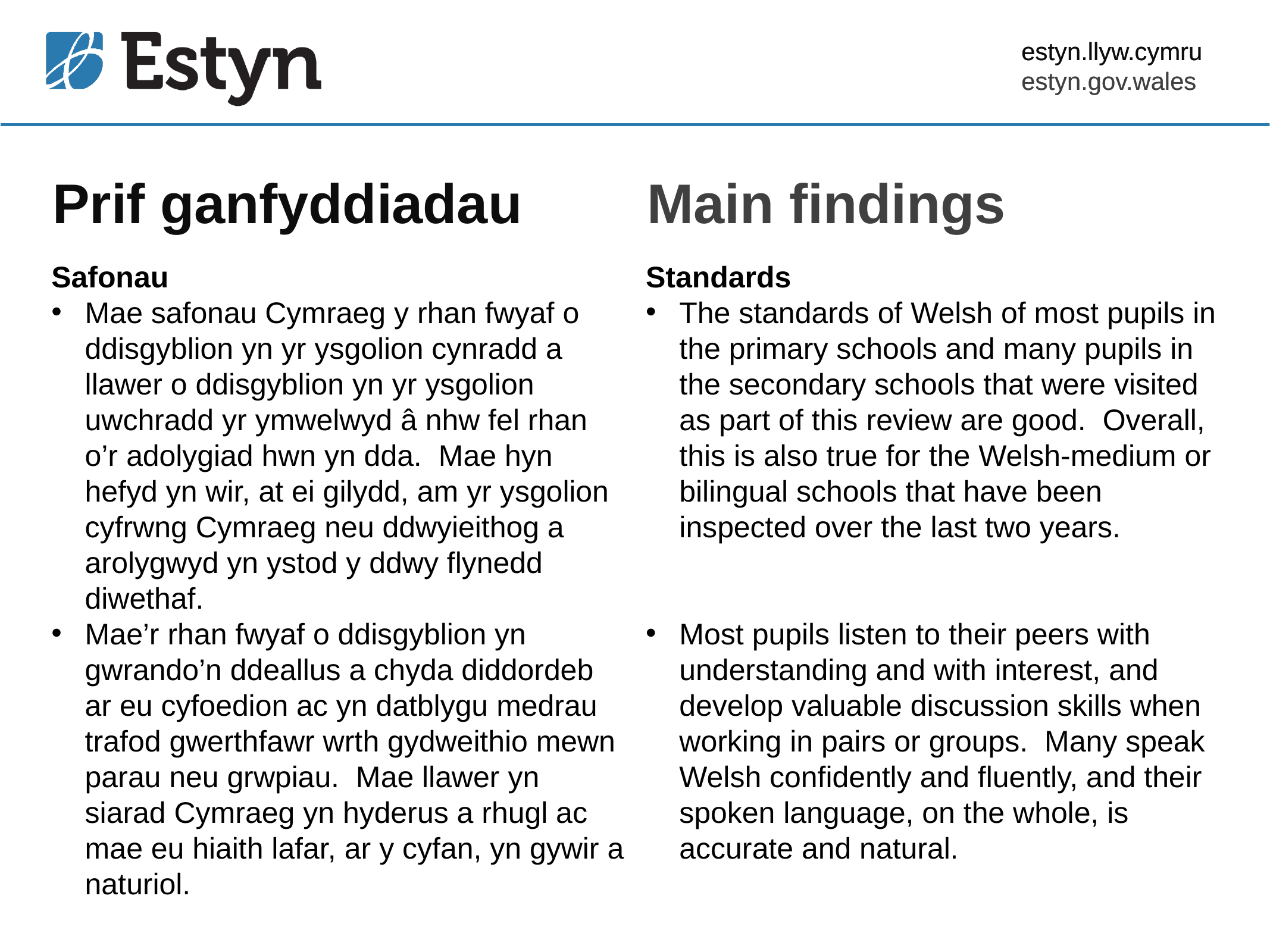

estyn.llyw.cymru
estyn.gov.wales
# Prif ganfyddiadau
Main findings
Safonau
Mae safonau Cymraeg y rhan fwyaf o ddisgyblion yn yr ysgolion cynradd a llawer o ddisgyblion yn yr ysgolion uwchradd yr ymwelwyd â nhw fel rhan o’r adolygiad hwn yn dda.  Mae hyn hefyd yn wir, at ei gilydd, am yr ysgolion cyfrwng Cymraeg neu ddwyieithog a arolygwyd yn ystod y ddwy flynedd diwethaf.
Mae’r rhan fwyaf o ddisgyblion yn gwrando’n ddeallus a chyda diddordeb ar eu cyfoedion ac yn datblygu medrau trafod gwerthfawr wrth gydweithio mewn parau neu grwpiau.  Mae llawer yn siarad Cymraeg yn hyderus a rhugl ac mae eu hiaith lafar, ar y cyfan, yn gywir a naturiol.
Standards
The standards of Welsh of most pupils in the primary schools and many pupils in the secondary schools that were visited as part of this review are good.  Overall, this is also true for the Welsh-medium or bilingual schools that have been inspected over the last two years.

Most pupils listen to their peers with understanding and with interest, and develop valuable discussion skills when working in pairs or groups.  Many speak Welsh confidently and fluently, and their spoken language, on the whole, is accurate and natural.